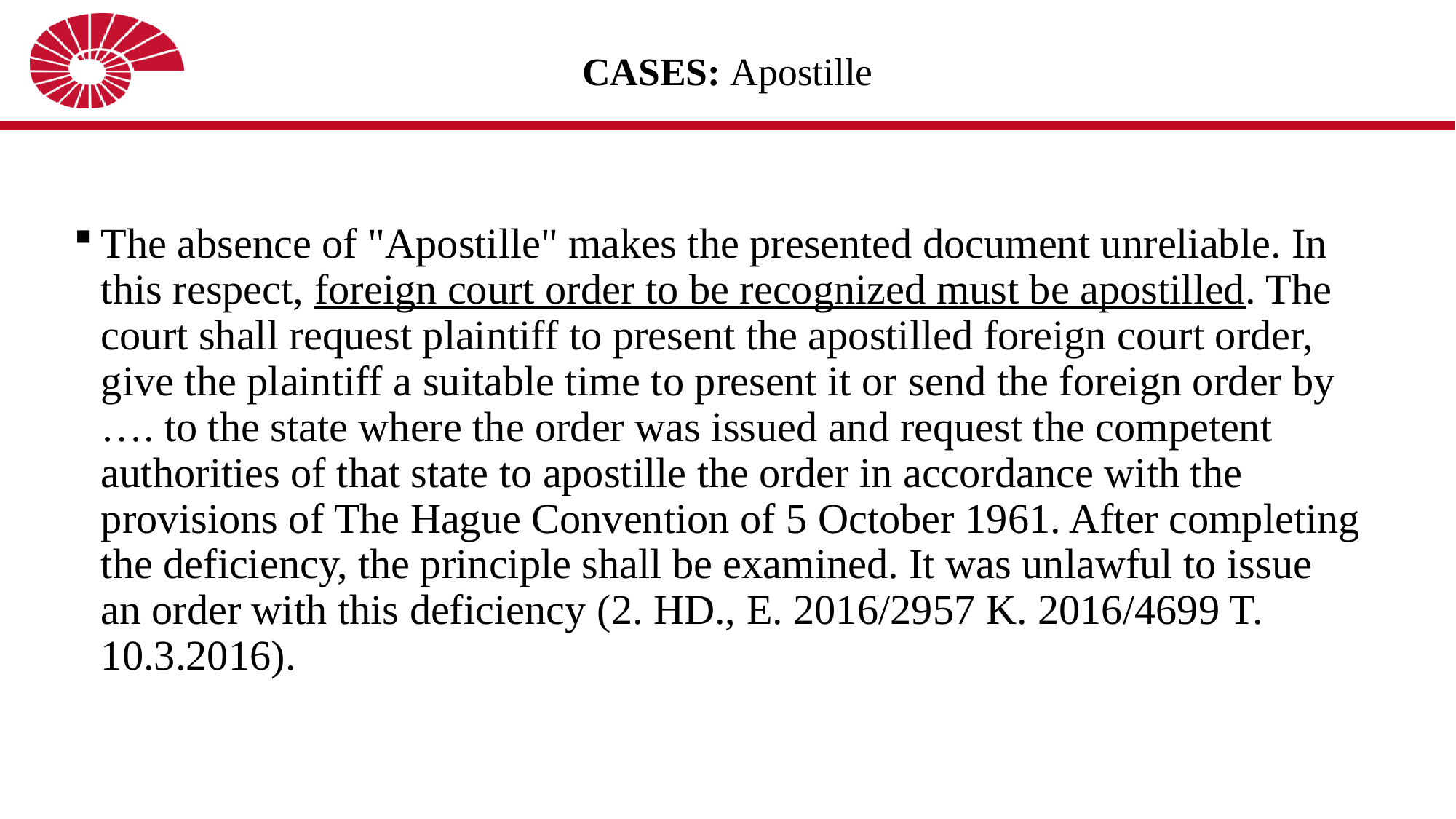

# CASES: Apostille

The absence of "Apostille" makes the presented document unreliable. In this respect, foreign court order to be recognized must be apostilled. The court shall request plaintiff to present the apostilled foreign court order, give the plaintiff a suitable time to present it or send the foreign order by …. to the state where the order was issued and request the competent authorities of that state to apostille the order in accordance with the provisions of The Hague Convention of 5 October 1961. After completing the deficiency, the principle shall be examined. It was unlawful to issue an order with this deficiency (2. HD., E. 2016/2957 K. 2016/4699 T. 10.3.2016).